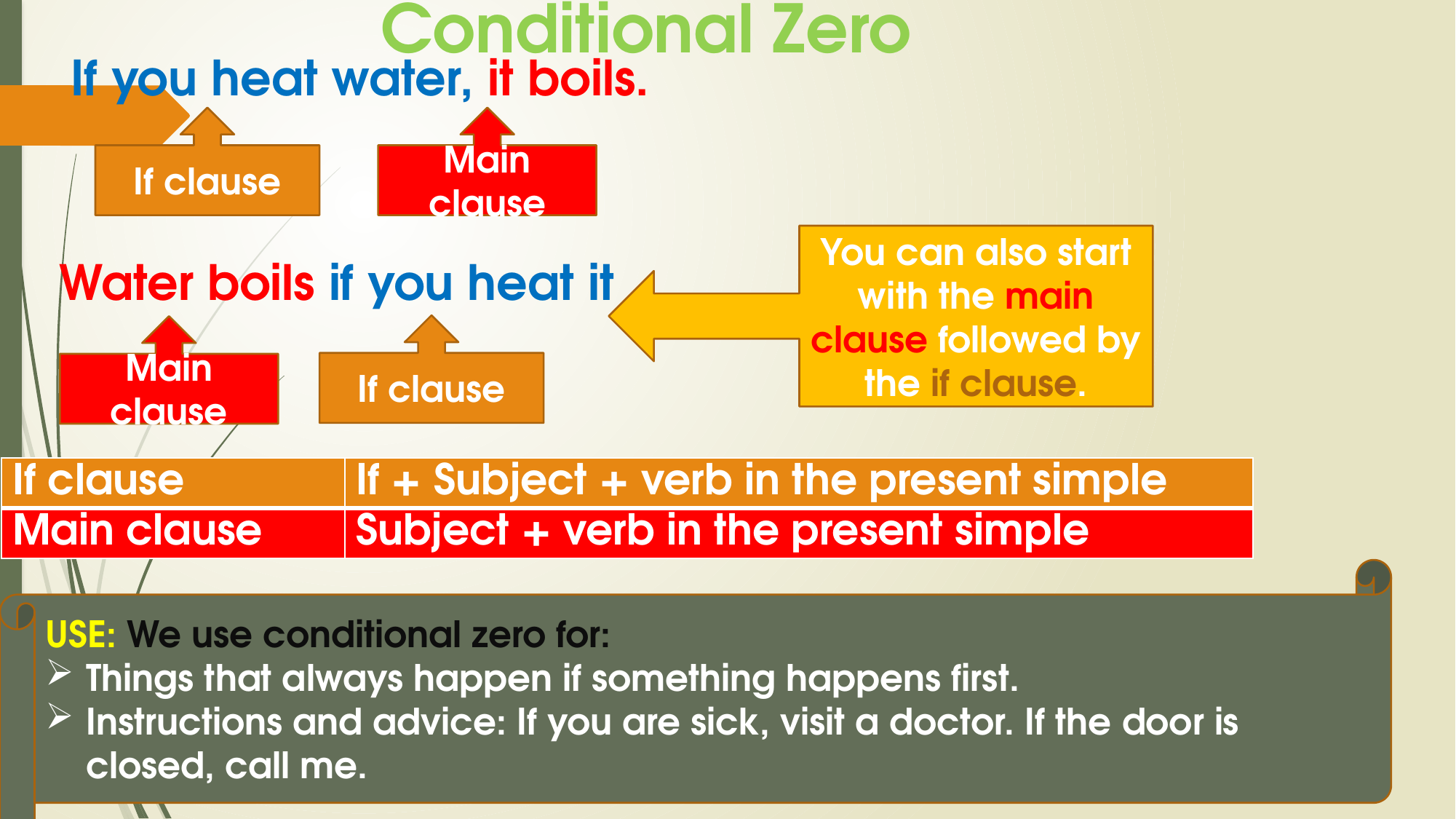

Conditional Zero
If you heat water, it boils.
If clause
Main clause
You can also start with the main clause followed by the if clause.
Water boils if you heat it
If clause
Main clause
| If clause | If + Subject + verb in the present simple |
| --- | --- |
| Main clause | Subject + verb in the present simple |
USE: We use conditional zero for:
Things that always happen if something happens first.
Instructions and advice: If you are sick, visit a doctor. If the door is closed, call me.